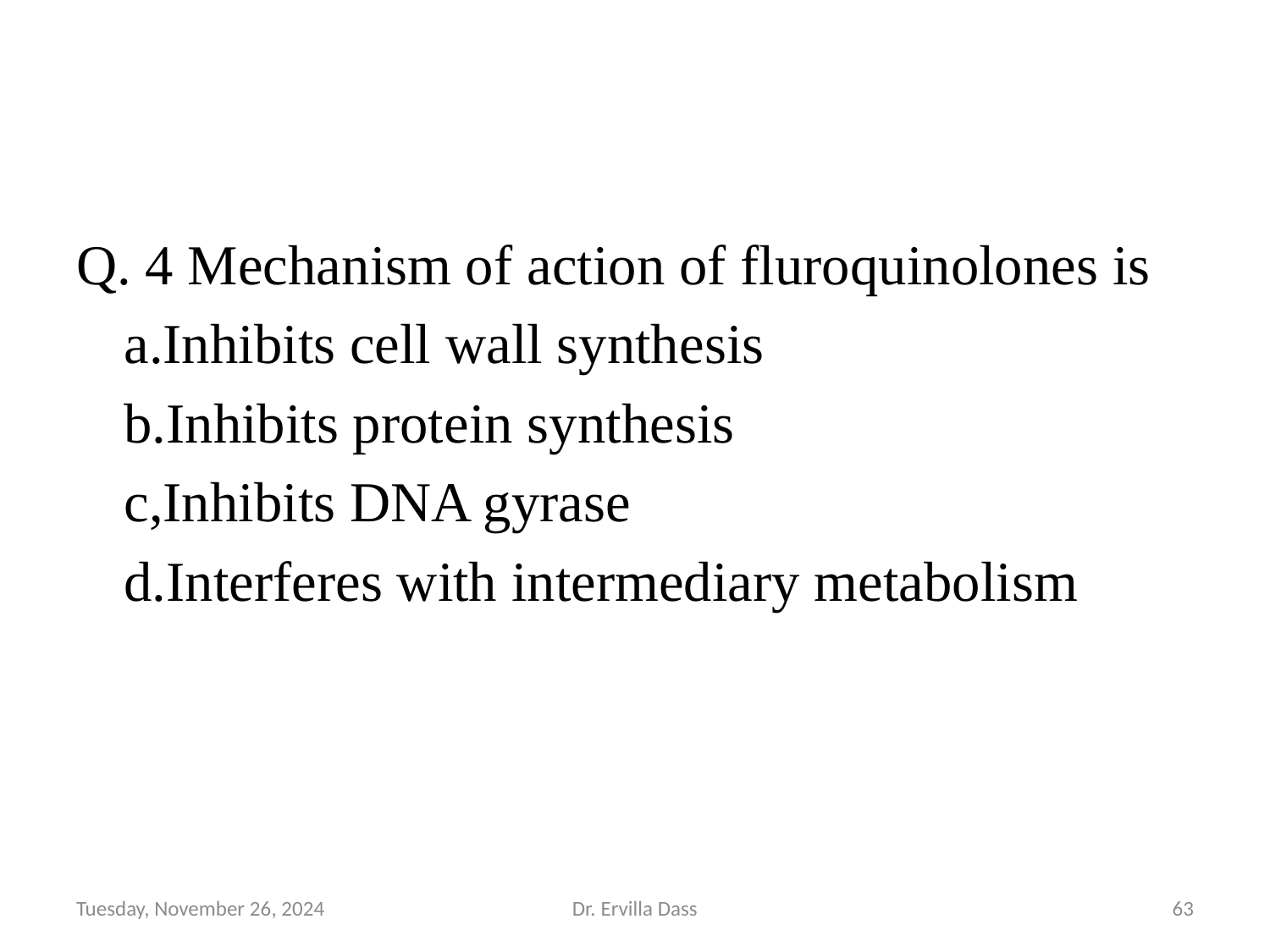

Q. 4 Mechanism of action of fluroquinolones is
	a.Inhibits cell wall synthesis
	b.Inhibits protein synthesis
	c,Inhibits DNA gyrase
	d.Interferes with intermediary metabolism

Tuesday, November 26, 2024
Dr. Ervilla Dass
63